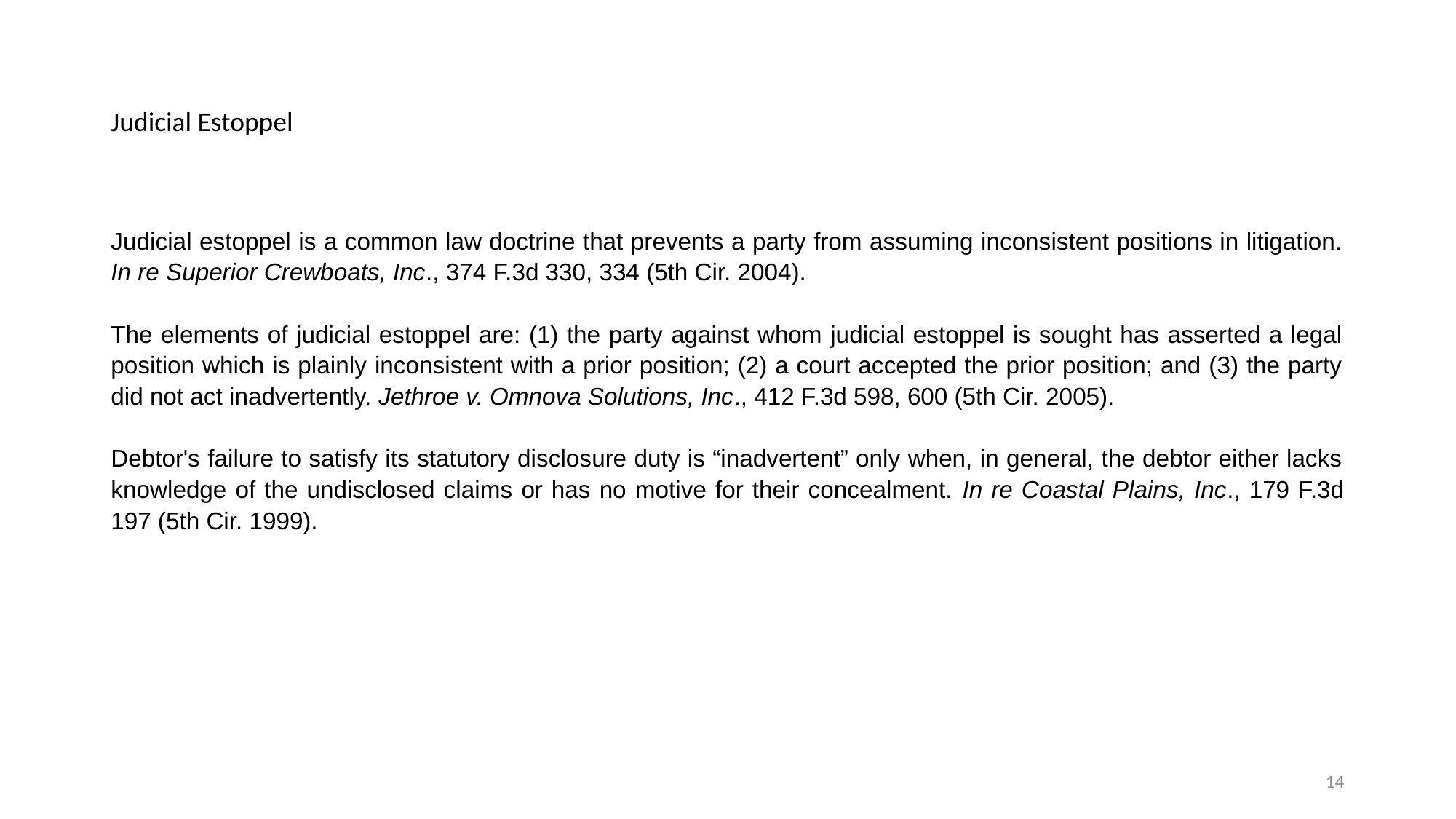

# Judicial Estoppel
Judicial estoppel is a common law doctrine that prevents a party from assuming inconsistent positions in litigation. In re Superior Crewboats, Inc., 374 F.3d 330, 334 (5th Cir. 2004).

The elements of judicial estoppel are: (1) the party against whom judicial estoppel is sought has asserted a legal position which is plainly inconsistent with a prior position; (2) a court accepted the prior position; and (3) the party did not act inadvertently. Jethroe v. Omnova Solutions, Inc., 412 F.3d 598, 600 (5th Cir. 2005).

Debtor's failure to satisfy its statutory disclosure duty is “inadvertent” only when, in general, the debtor either lacks knowledge of the undisclosed claims or has no motive for their concealment. In re Coastal Plains, Inc., 179 F.3d 197 (5th Cir. 1999).

14